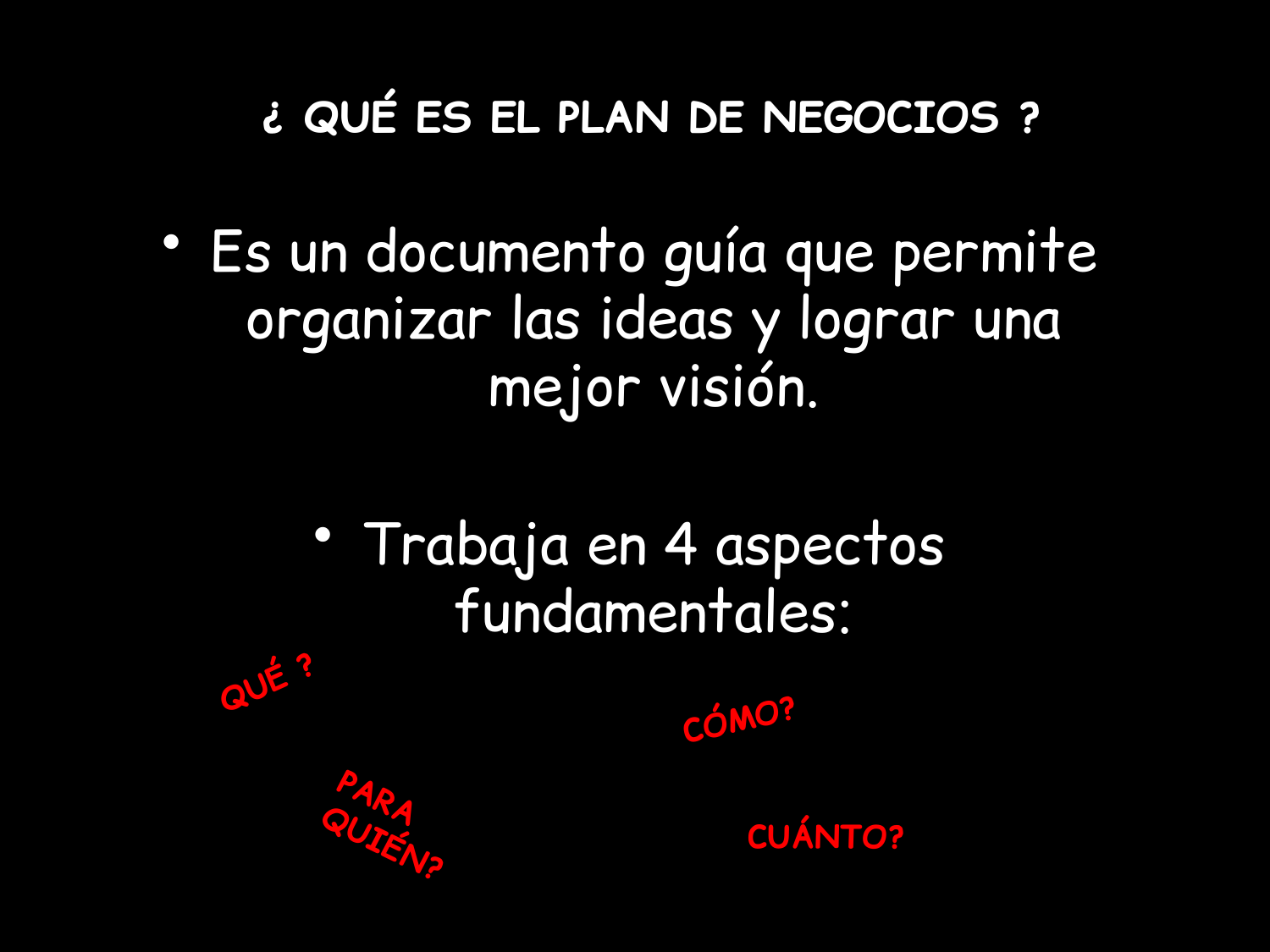

# ¿ QUÉ ES EL PLAN DE NEGOCIOS ?
Es un documento guía que permite organizar las ideas y lograr una mejor visión.

Trabaja en 4 aspectos fundamentales:
QUÉ ?
CÓMO?
PARA QUIÉN?
CUÁNTO?
16